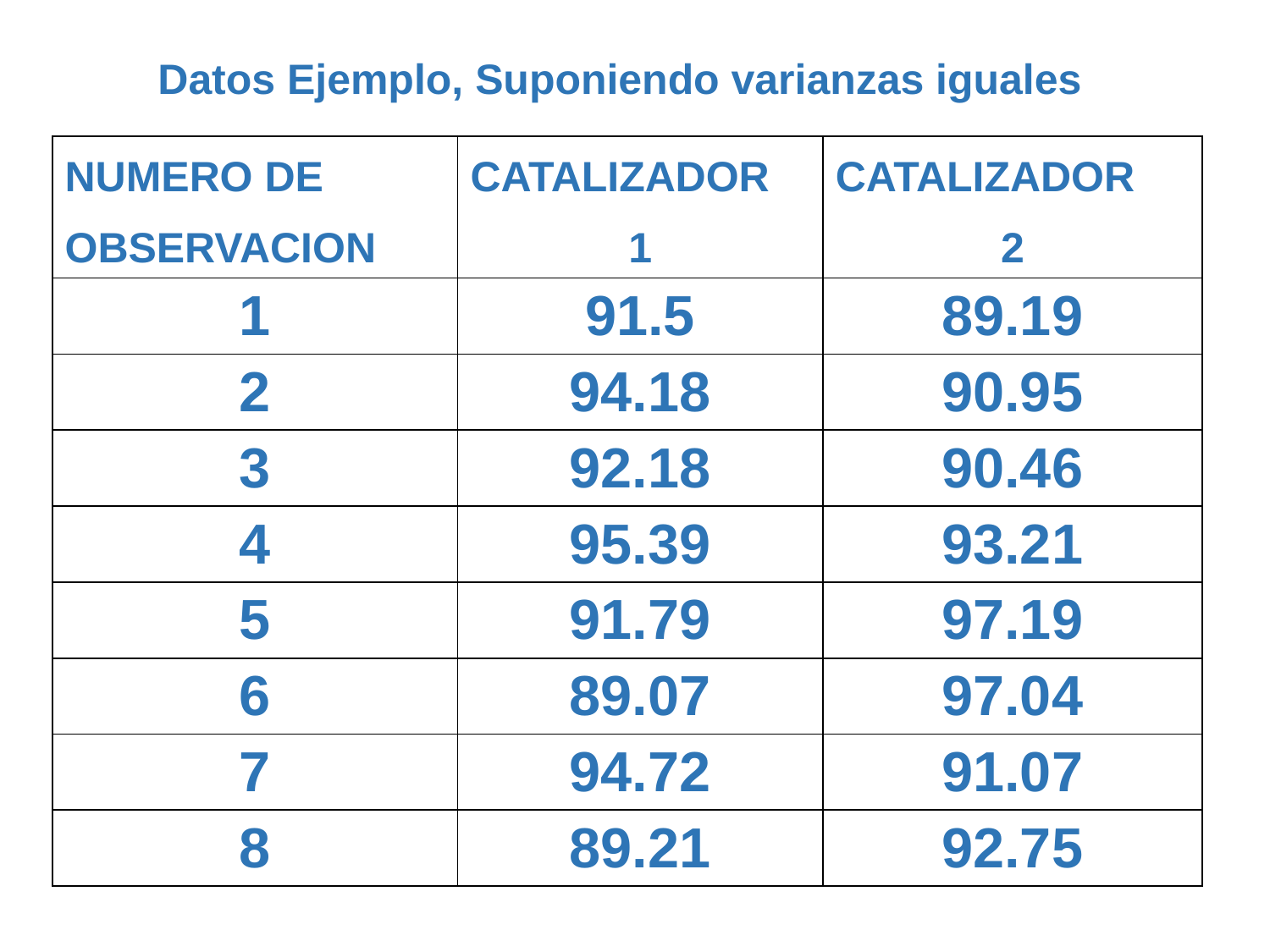

Datos Ejemplo, Suponiendo varianzas iguales
| NUMERO DE | CATALIZADOR | CATALIZADOR |
| --- | --- | --- |
| OBSERVACION | 1 | 2 |
| 1 | 91.5 | 89.19 |
| 2 | 94.18 | 90.95 |
| 3 | 92.18 | 90.46 |
| 4 | 95.39 | 93.21 |
| 5 | 91.79 | 97.19 |
| 6 | 89.07 | 97.04 |
| 7 | 94.72 | 91.07 |
| 8 | 89.21 | 92.75 |